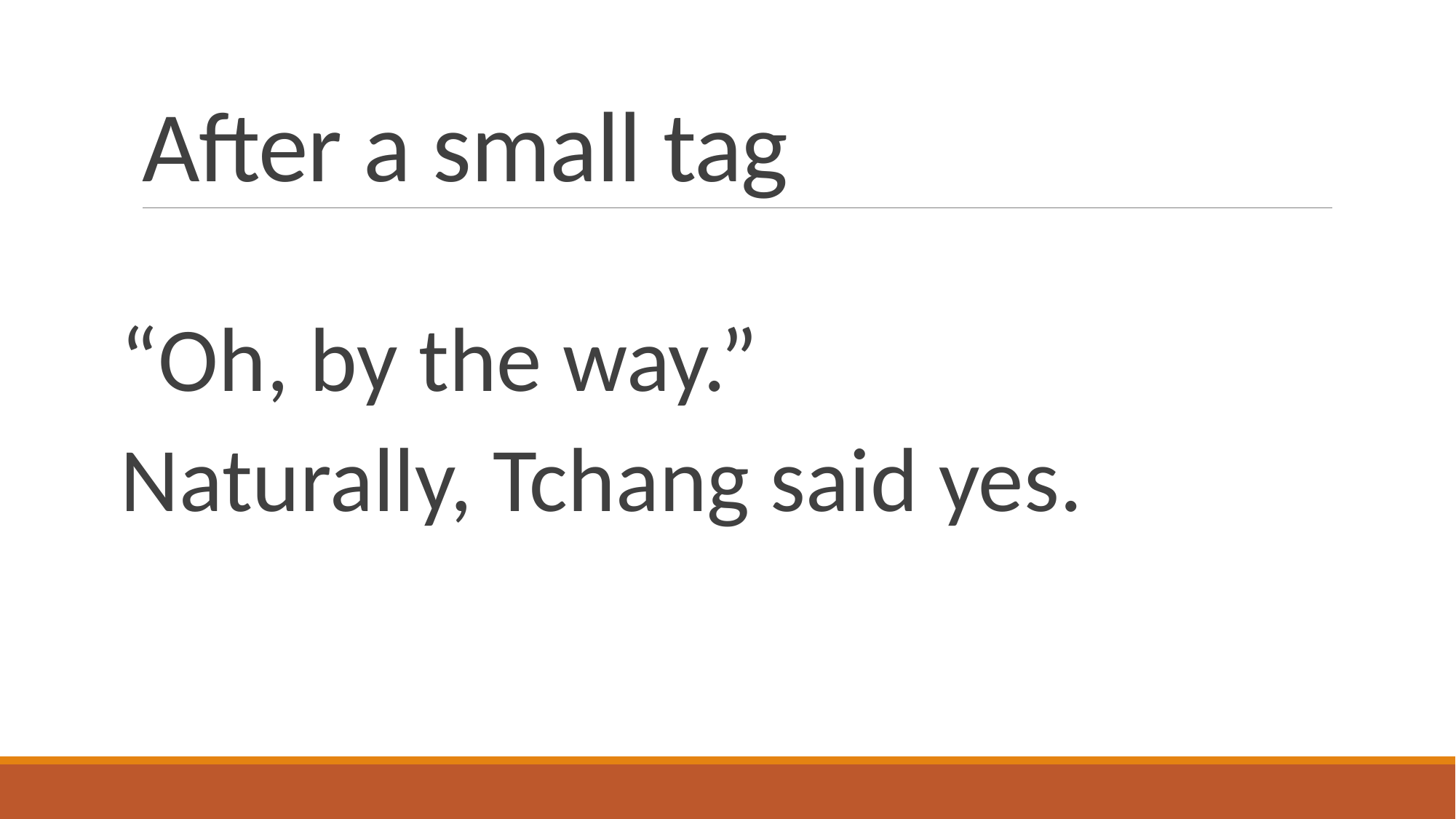

# After a small tag
“Oh, by the way.”
Naturally, Tchang said yes.